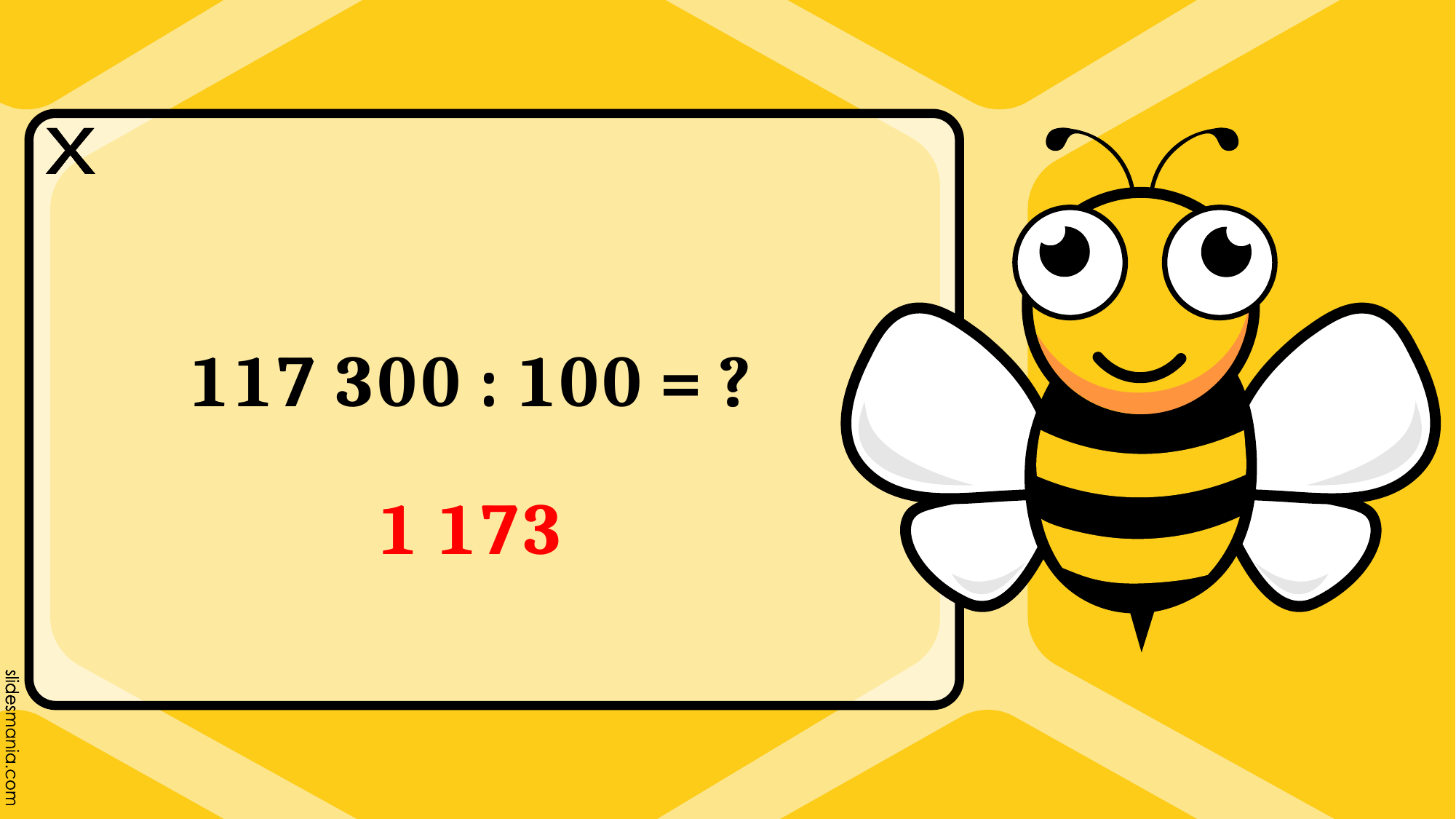

x
117 300 : 100 = ?
1 173